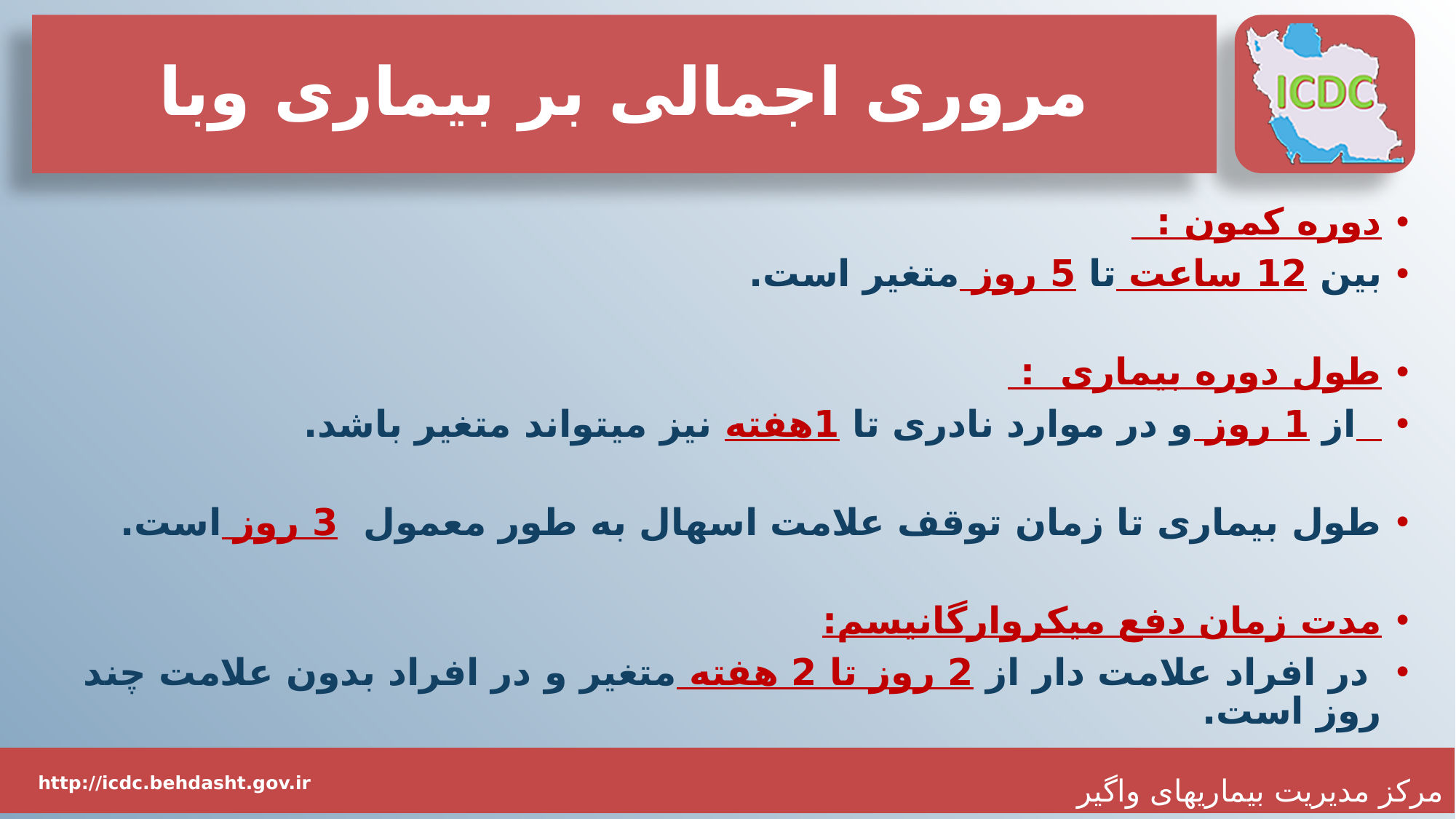

# مروری اجمالی بر بیماری وبا
دوره کمون :
بین 12 ساعت تا 5 روز متغیر است.

طول دوره بیماری  :
  از 1 روز و در موارد نادری تا 1هفته نیز میتواند متغیر باشد.

طول بیماری تا زمان توقف علامت اسهال به طور معمول  3 روز است.

مدت زمان دفع میکروارگانیسم:
 در افراد علامت دار از 2 روز تا 2 هفته متغیر و در افراد بدون علامت چند روز است.